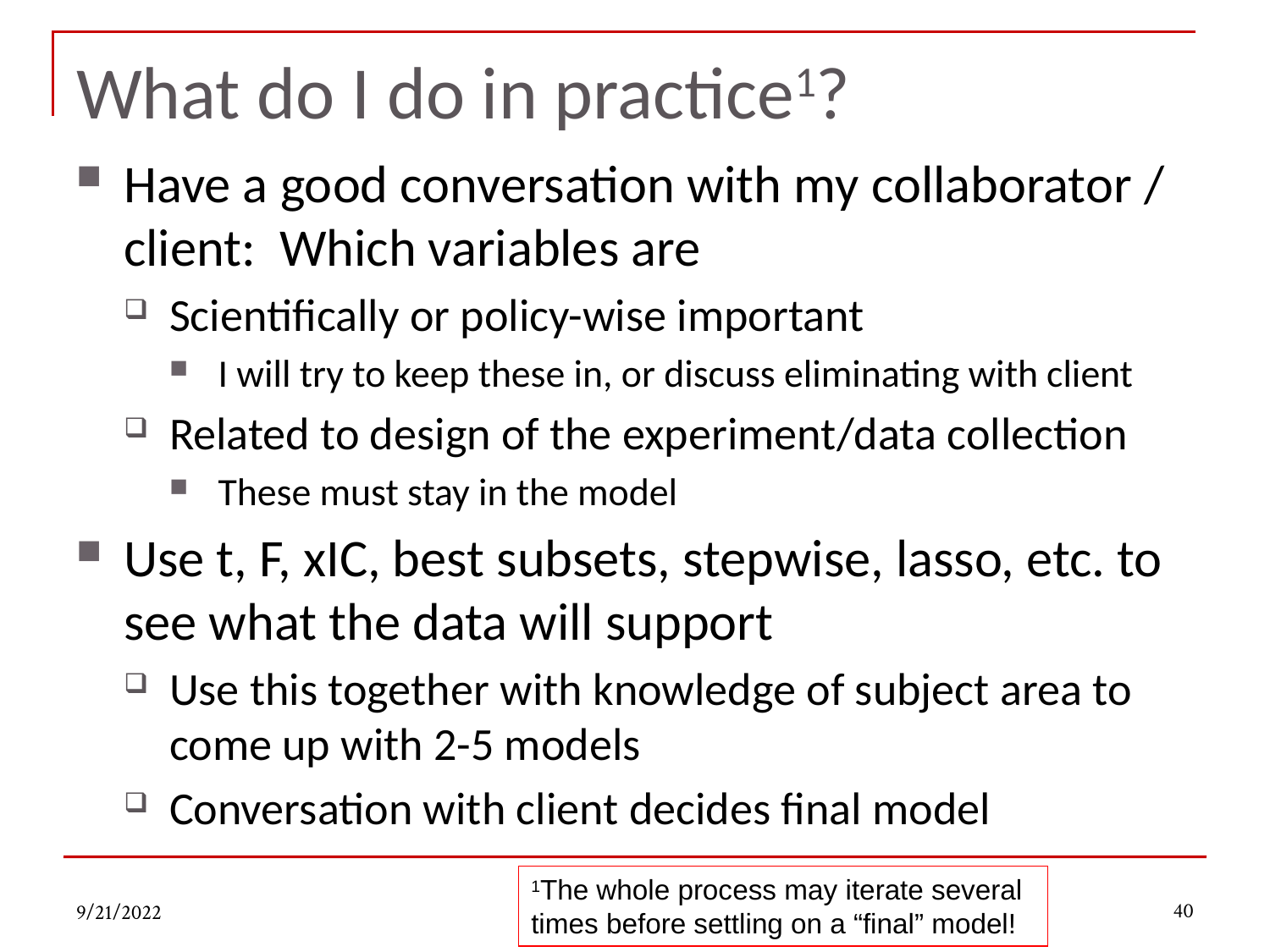

# What do I do in practice1?
Have a good conversation with my collaborator / client:  Which variables are
Scientifically or policy-wise important
I will try to keep these in, or discuss eliminating with client
Related to design of the experiment/data collection
These must stay in the model
Use t, F, xIC, best subsets, stepwise, lasso, etc. to see what the data will support
Use this together with knowledge of subject area to come up with 2-5 models
Conversation with client decides final model
1The whole process may iterate several times before settling on a “final” model!
9/21/2022
40